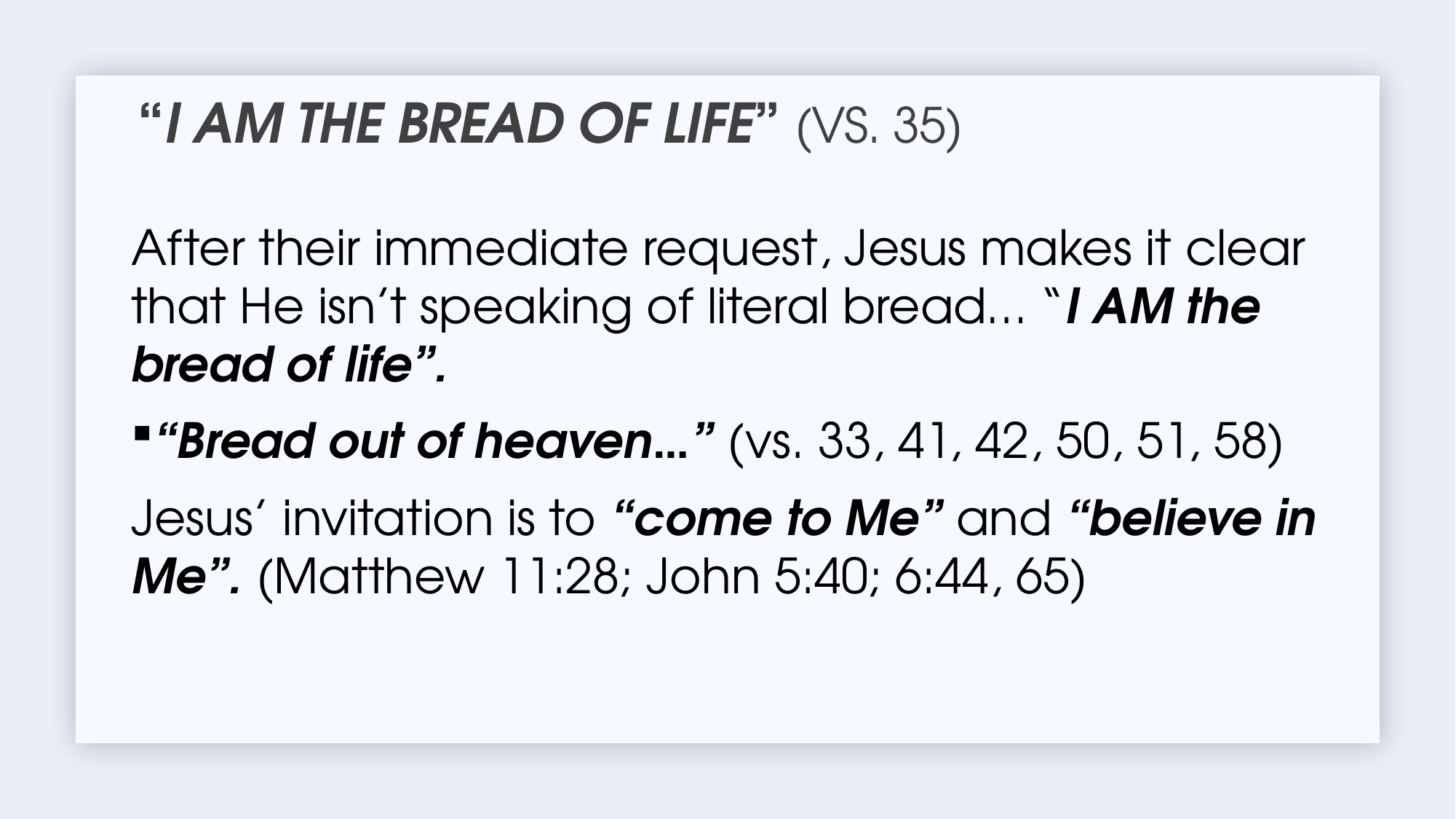

# “I AM The bread of life” (vs. 35)
After their immediate request, Jesus makes it clear that He isn’t speaking of literal bread… “I AM the bread of life”.
“Bread out of heaven…” (vs. 33, 41, 42, 50, 51, 58)
Jesus’ invitation is to “come to Me” and “believe in Me”. (Matthew 11:28; John 5:40; 6:44, 65)